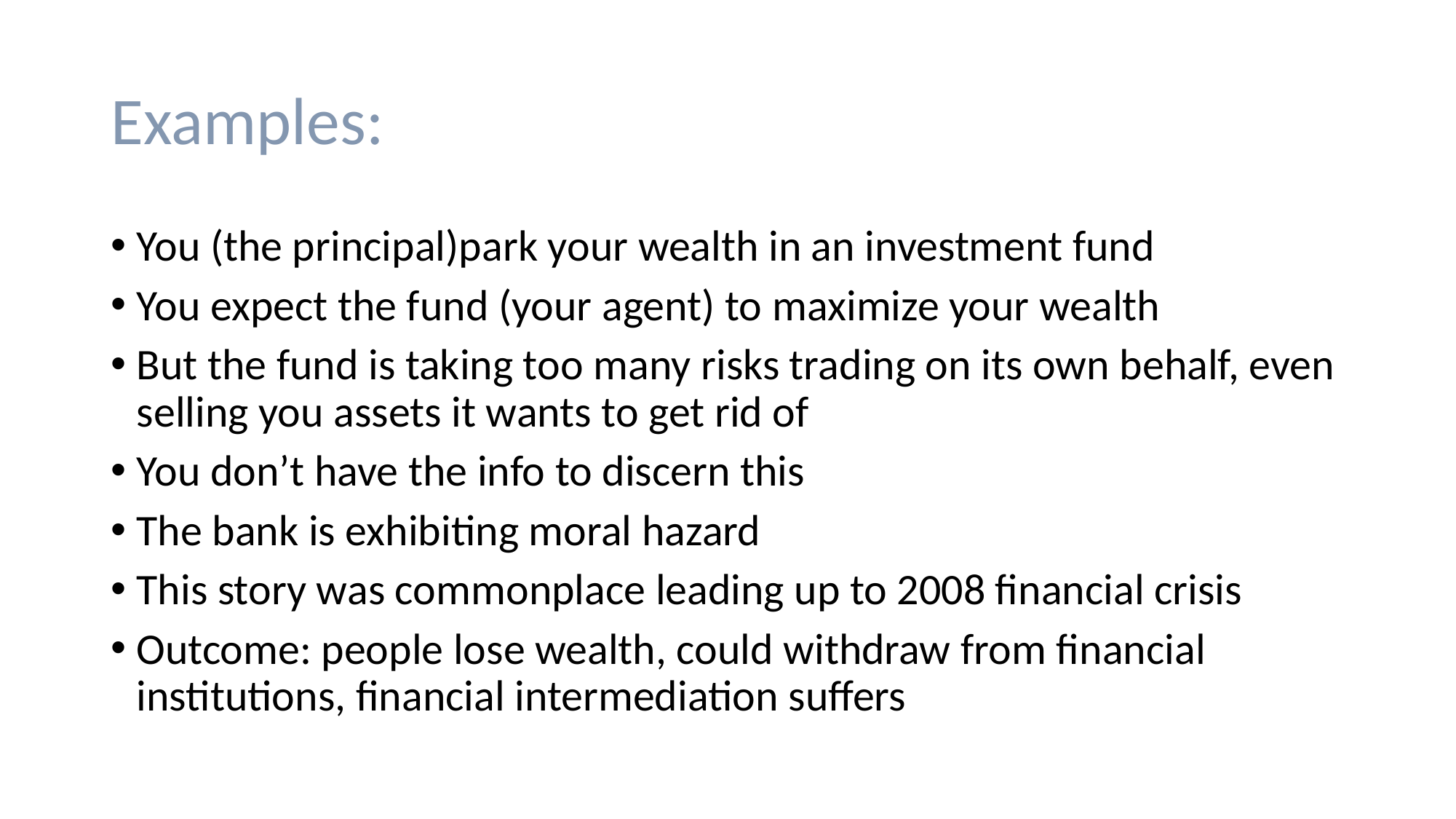

# Examples:
You (the principal)park your wealth in an investment fund
You expect the fund (your agent) to maximize your wealth
But the fund is taking too many risks trading on its own behalf, even selling you assets it wants to get rid of
You don’t have the info to discern this
The bank is exhibiting moral hazard
This story was commonplace leading up to 2008 financial crisis
Outcome: people lose wealth, could withdraw from financial institutions, financial intermediation suffers